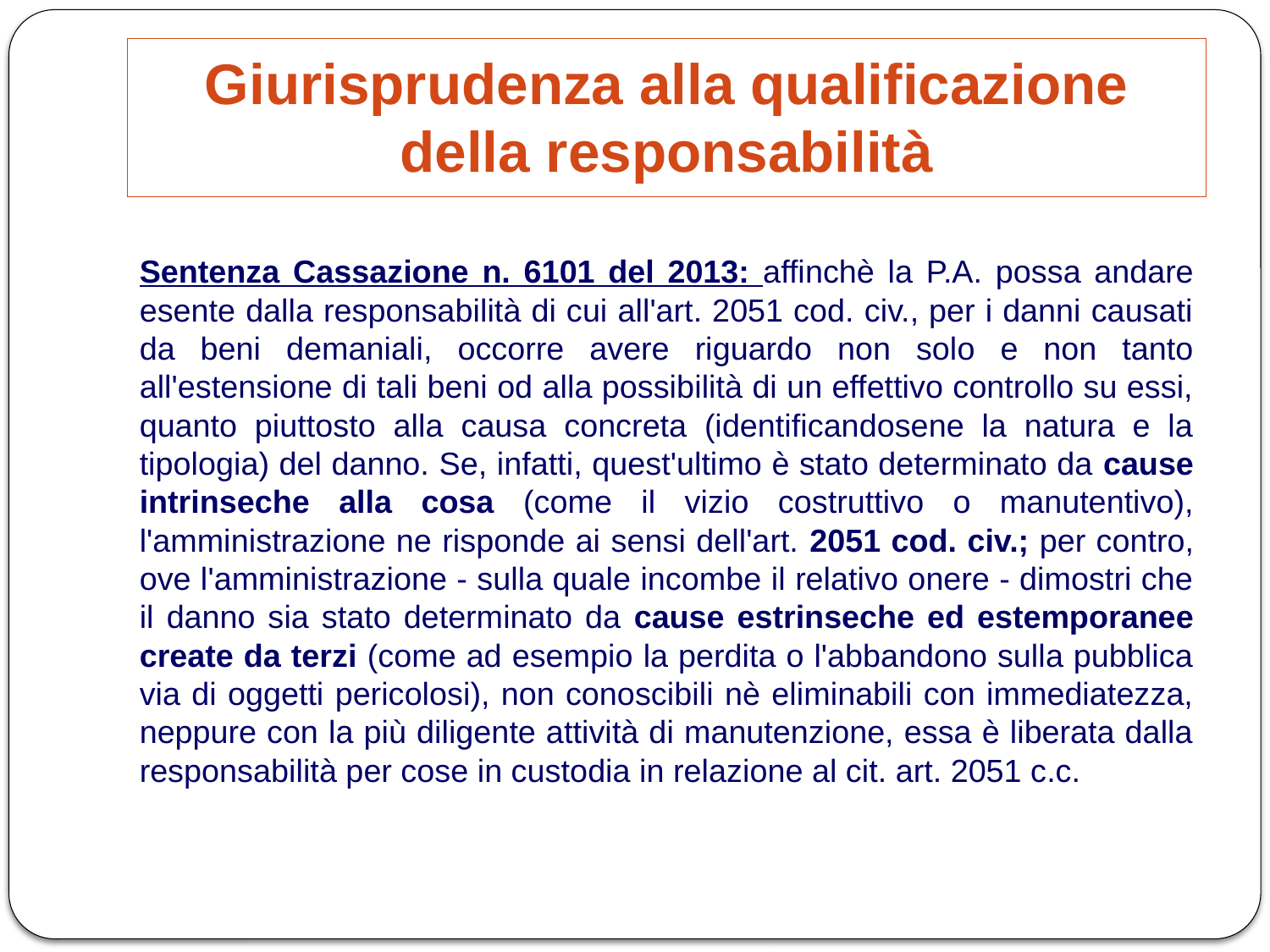

# Giurisprudenza alla qualificazione della responsabilità

Sentenza Cassazione n. 6101 del 2013: affinchè la P.A. possa andare esente dalla responsabilità di cui all'art. 2051 cod. civ., per i danni causati da beni demaniali, occorre avere riguardo non solo e non tanto all'estensione di tali beni od alla possibilità di un effettivo controllo su essi, quanto piuttosto alla causa concreta (identificandosene la natura e la tipologia) del danno. Se, infatti, quest'ultimo è stato determinato da cause intrinseche alla cosa (come il vizio costruttivo o manutentivo), l'amministrazione ne risponde ai sensi dell'art. 2051 cod. civ.; per contro, ove l'amministrazione - sulla quale incombe il relativo onere - dimostri che il danno sia stato determinato da cause estrinseche ed estemporanee create da terzi (come ad esempio la perdita o l'abbandono sulla pubblica via di oggetti pericolosi), non conoscibili nè eliminabili con immediatezza, neppure con la più diligente attività di manutenzione, essa è liberata dalla responsabilità per cose in custodia in relazione al cit. art. 2051 c.c.